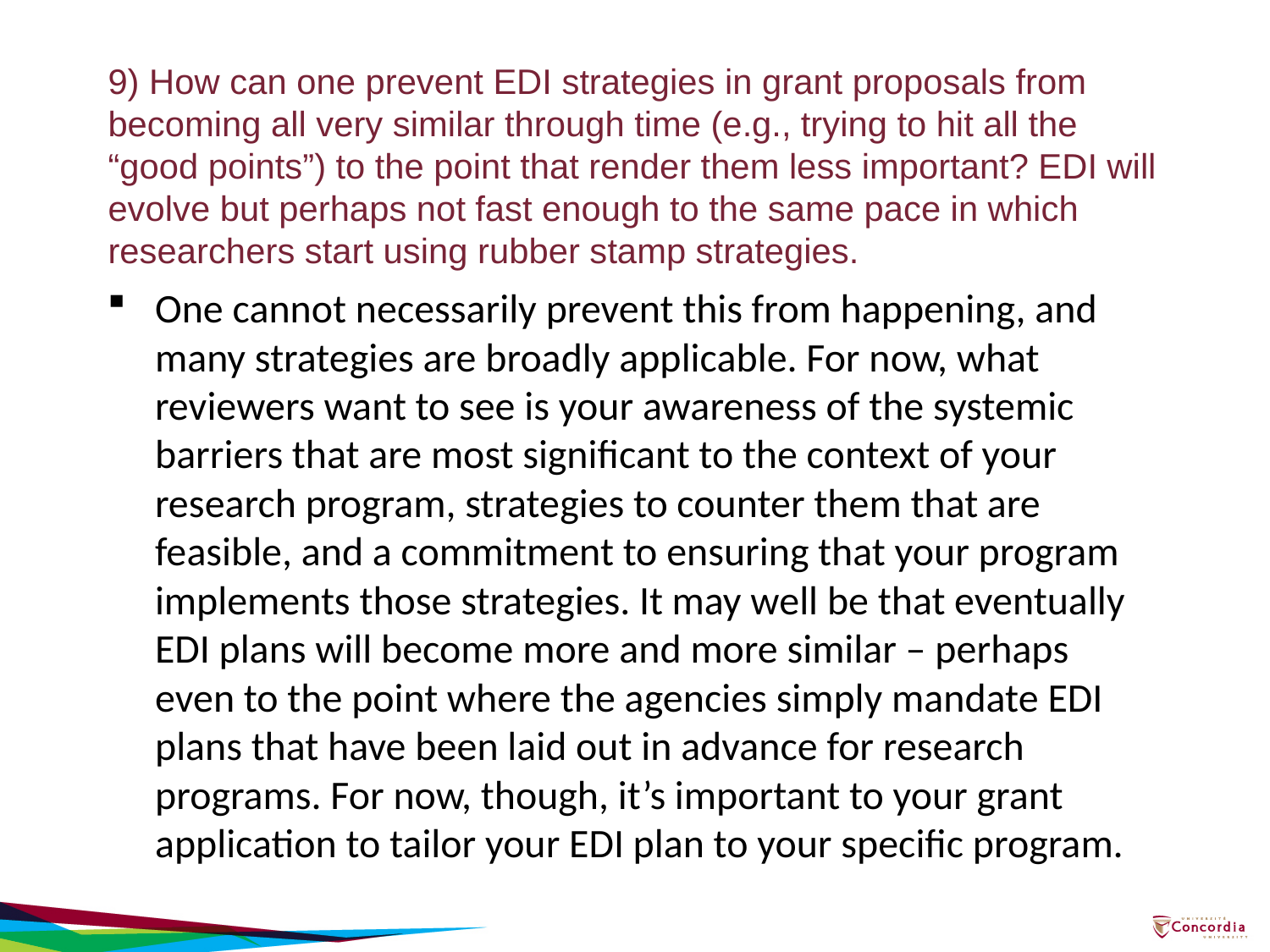

# 9) How can one prevent EDI strategies in grant proposals from becoming all very similar through time (e.g., trying to hit all the “good points”) to the point that render them less important? EDI will evolve but perhaps not fast enough to the same pace in which researchers start using rubber stamp strategies.
One cannot necessarily prevent this from happening, and many strategies are broadly applicable. For now, what reviewers want to see is your awareness of the systemic barriers that are most significant to the context of your research program, strategies to counter them that are feasible, and a commitment to ensuring that your program implements those strategies. It may well be that eventually EDI plans will become more and more similar – perhaps even to the point where the agencies simply mandate EDI plans that have been laid out in advance for research programs. For now, though, it’s important to your grant application to tailor your EDI plan to your specific program.